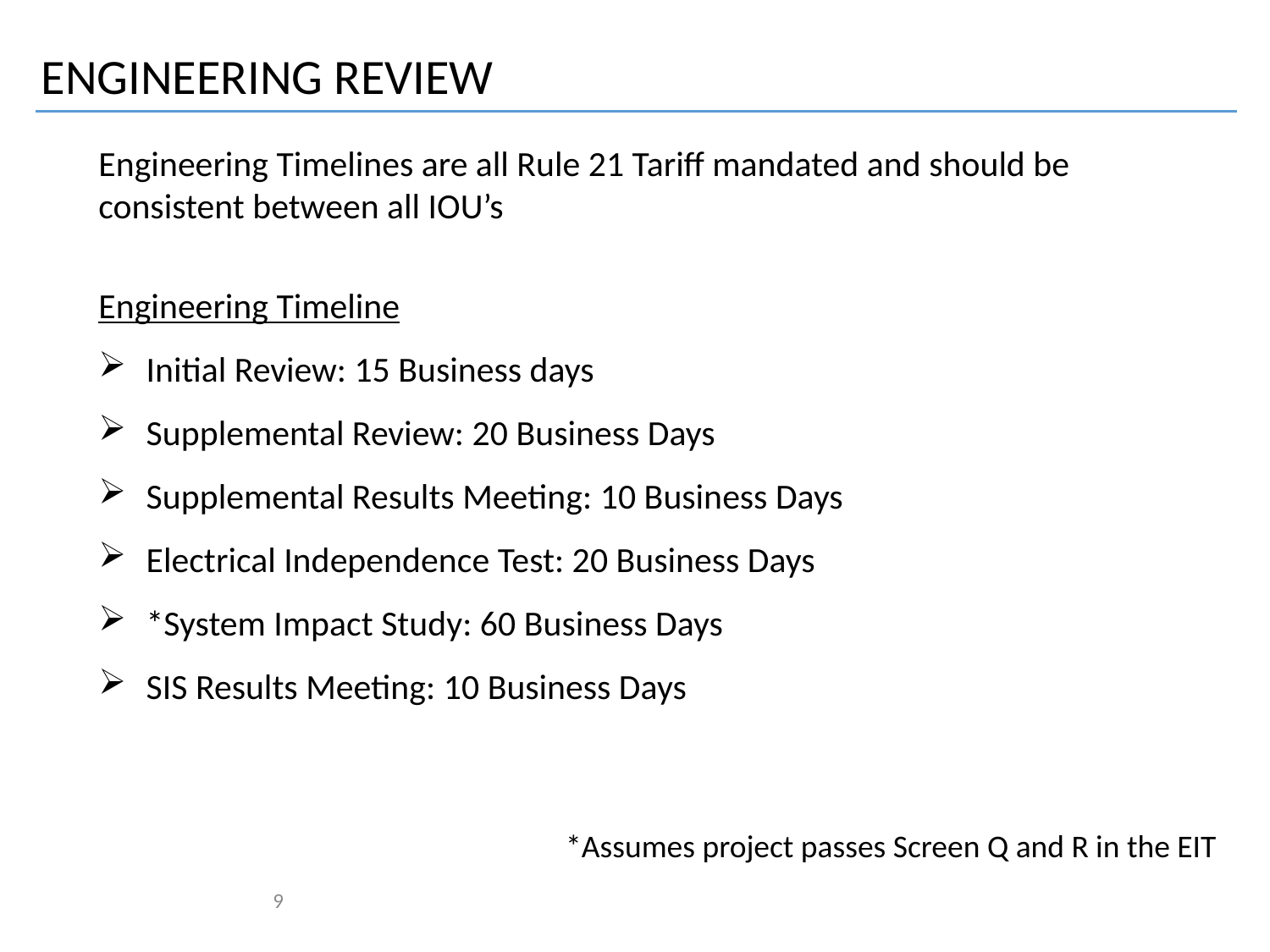

ENGINEERING REVIEW
Engineering Timelines are all Rule 21 Tariff mandated and should be consistent between all IOU’s
Engineering Timeline
Initial Review: 15 Business days
Supplemental Review: 20 Business Days
Supplemental Results Meeting: 10 Business Days
Electrical Independence Test: 20 Business Days
*System Impact Study: 60 Business Days
SIS Results Meeting: 10 Business Days
*Assumes project passes Screen Q and R in the EIT
9